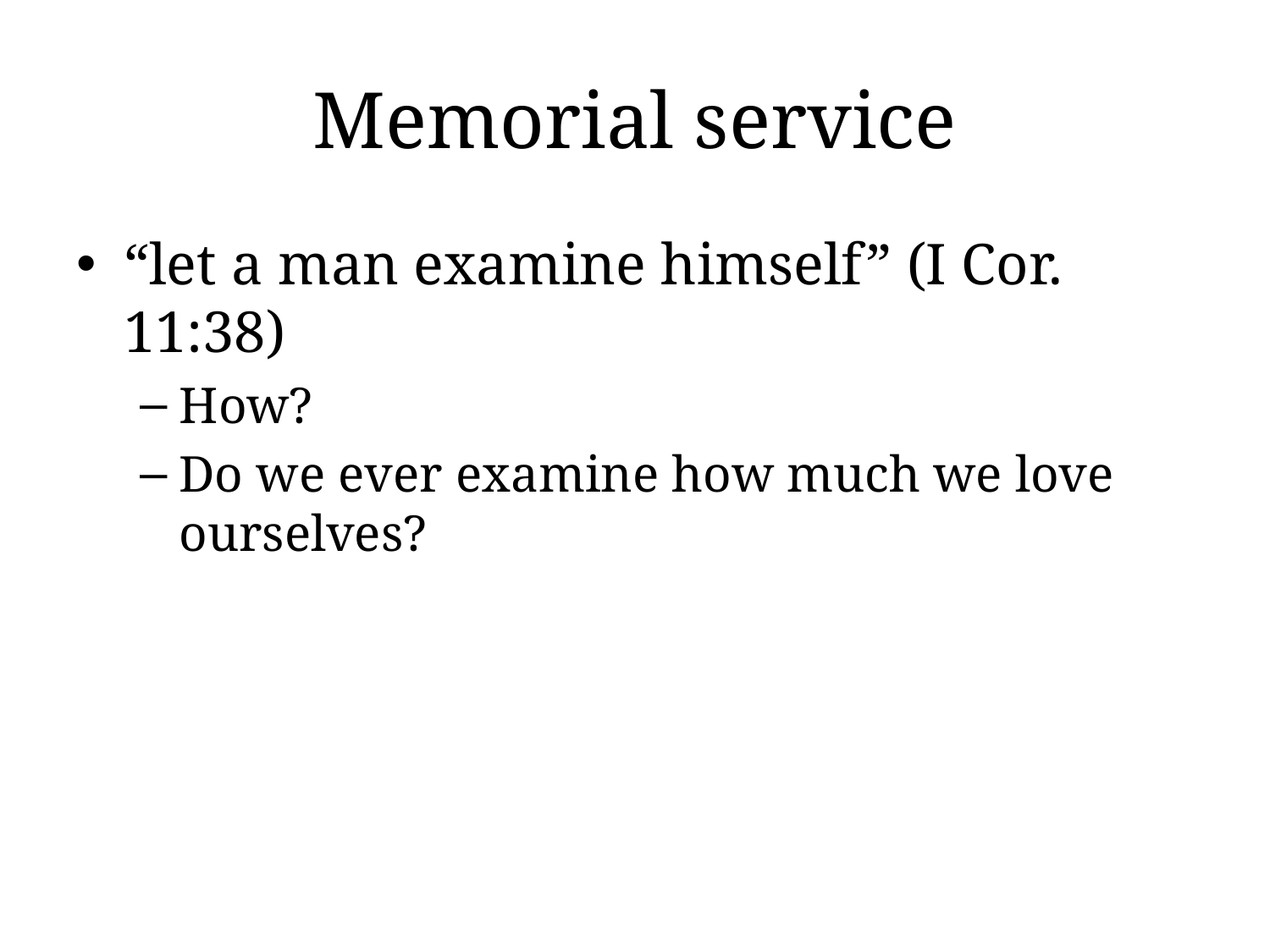

# Memorial service
“let a man examine himself” (I Cor. 11:38)
How?
Do we ever examine how much we love ourselves?